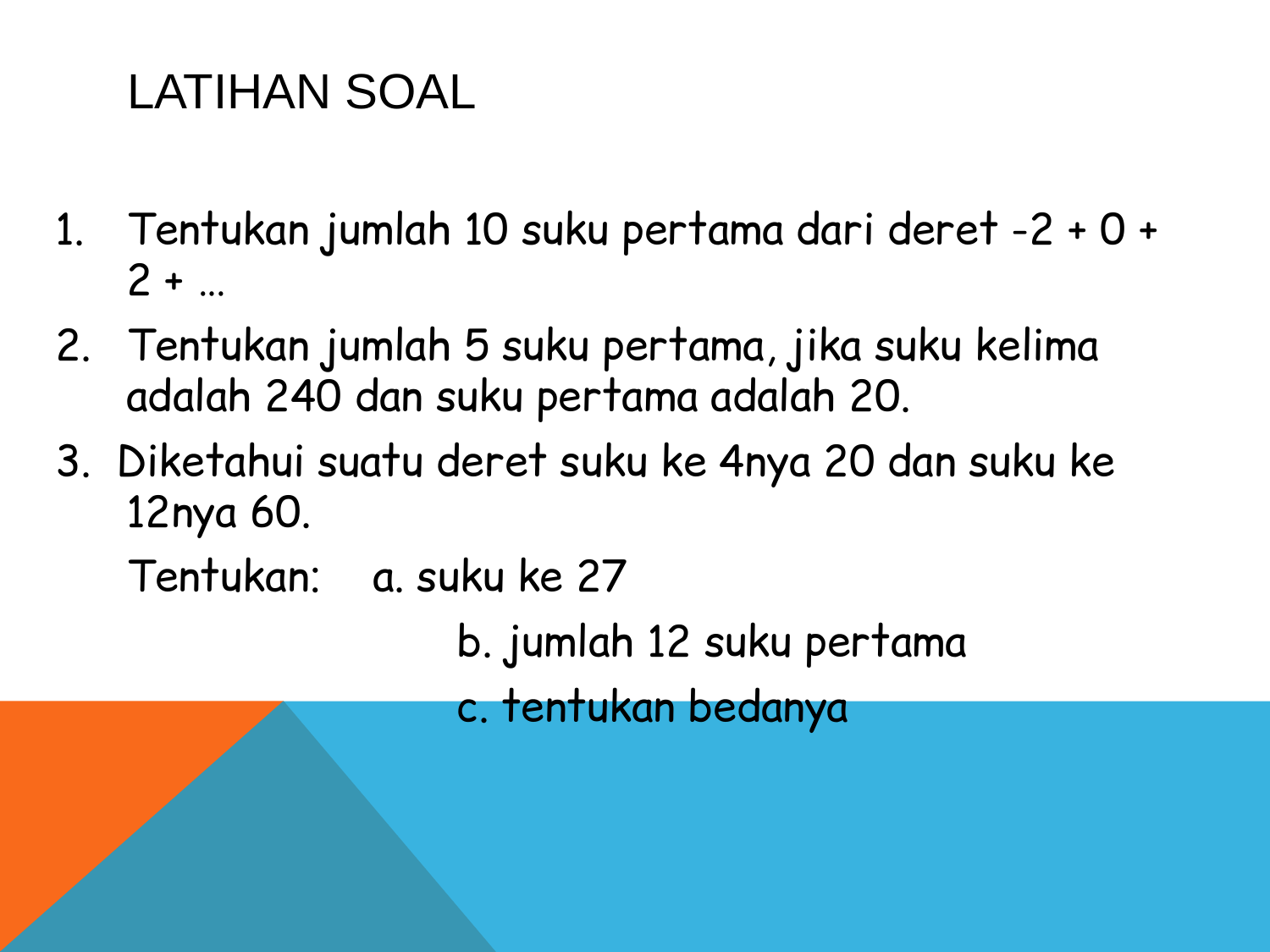

# Latihan soal

Tentukan jumlah 10 suku pertama dari deret -2 + 0 + 2 + …
Tentukan jumlah 5 suku pertama, jika suku kelima adalah 240 dan suku pertama adalah 20.
3.  Diketahui suatu deret suku ke 4nya 20 dan suku ke 12nya 60.
	Tentukan:    a. suku ke 27
			      b. jumlah 12 suku pertama
			      c. tentukan bedanya